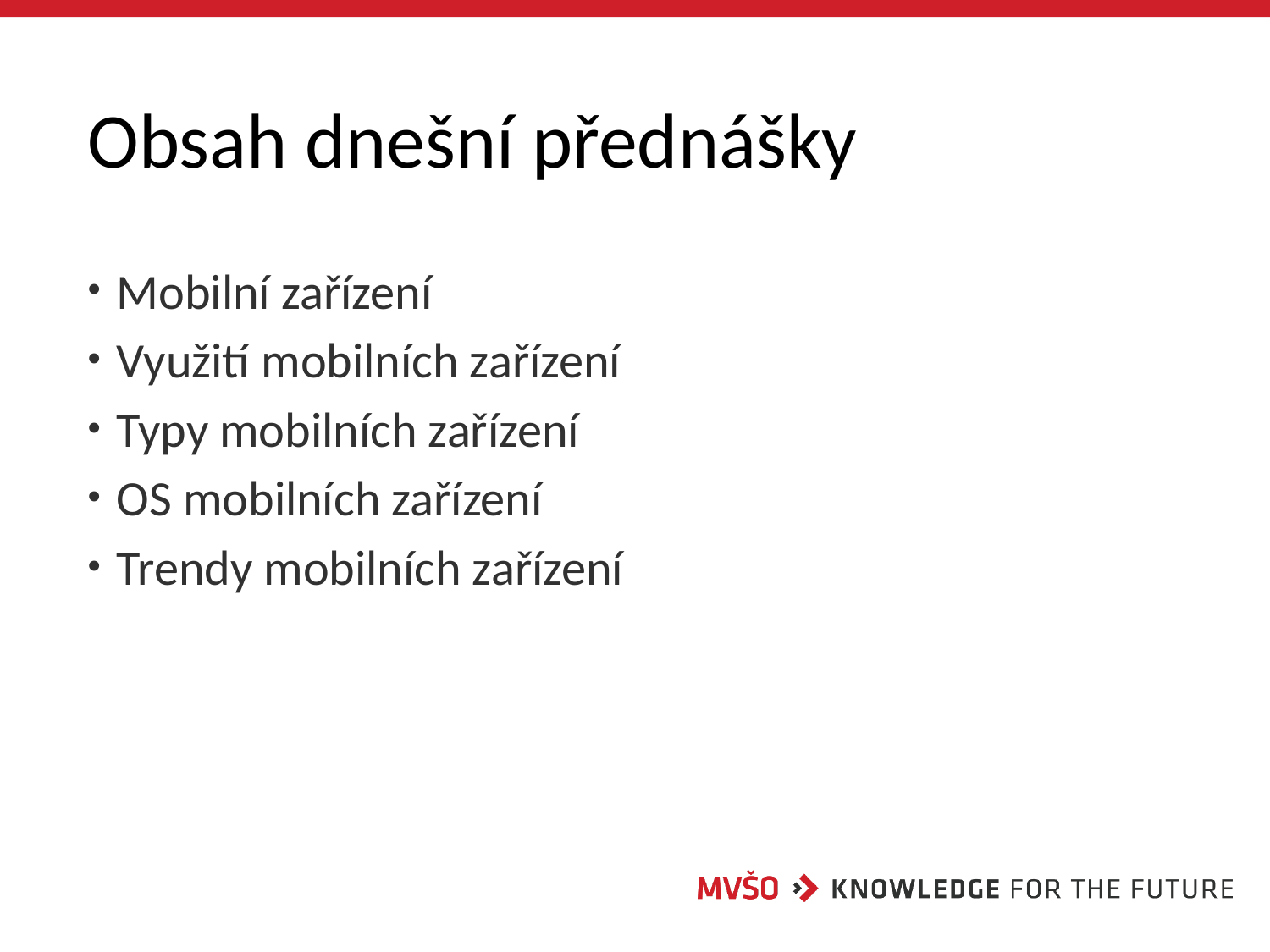

# Obsah dnešní přednášky
 Mobilní zařízení
 Využití mobilních zařízení
 Typy mobilních zařízení
 OS mobilních zařízení
 Trendy mobilních zařízení